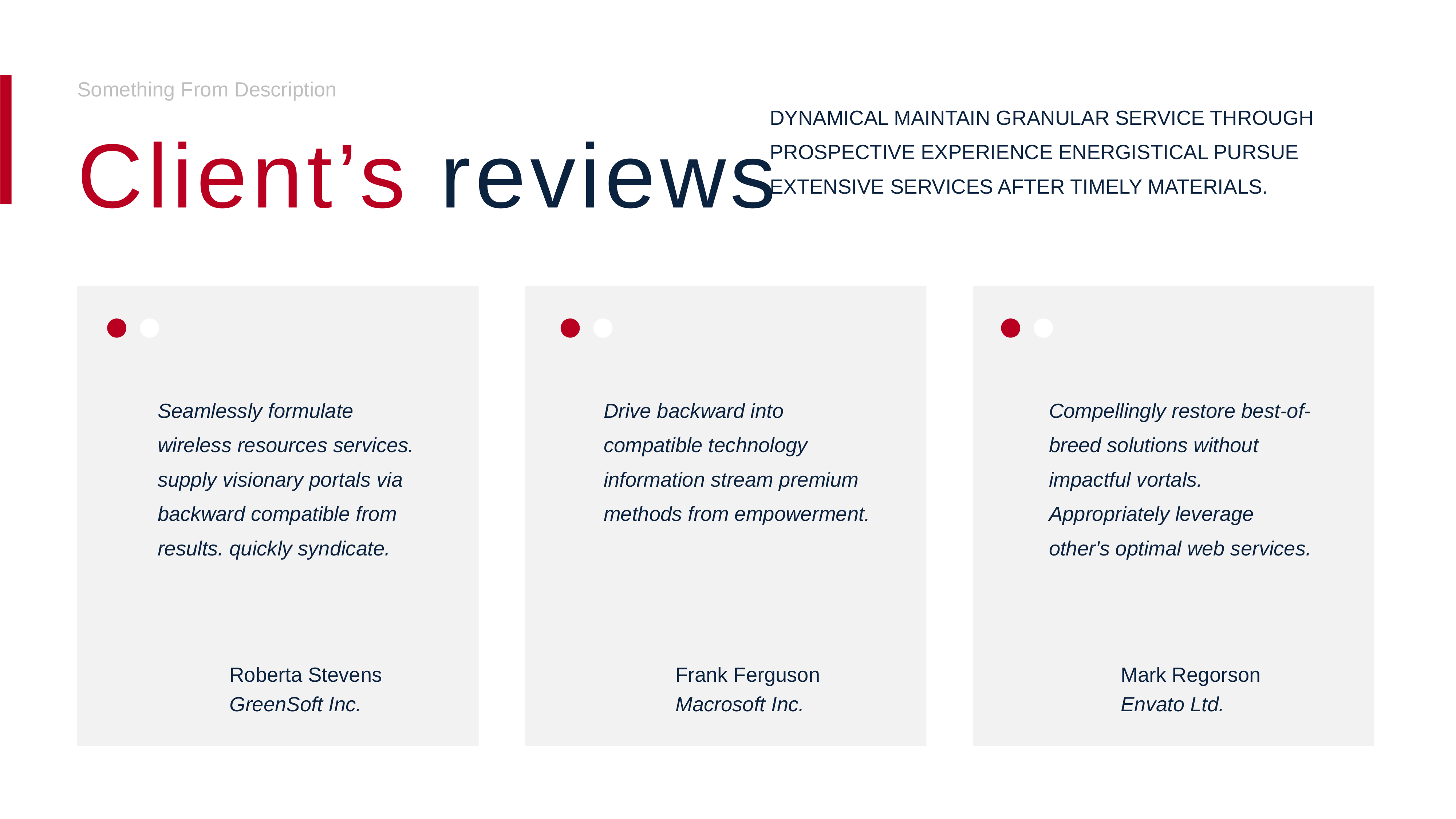

Something From Description

DYNAMICAL MAINTAIN GRANULAR SERVICE THROUGH PROSPECTIVE EXPERIENCE ENERGISTICAL PURSUE EXTENSIVE SERVICES AFTER TIMELY MATERIALS.
Client’s reviews

Seamlessly formulate wireless resources services. supply visionary portals via backward compatible from results. quickly syndicate.
Drive backward into compatible technology information stream premium methods from empowerment.
Compellingly restore best-of-breed solutions without impactful vortals. Appropriately leverage other's optimal web services.

Roberta Stevens
GreenSoft Inc.
Frank Ferguson
Macrosoft Inc.
Mark Regorson
Envato Ltd.